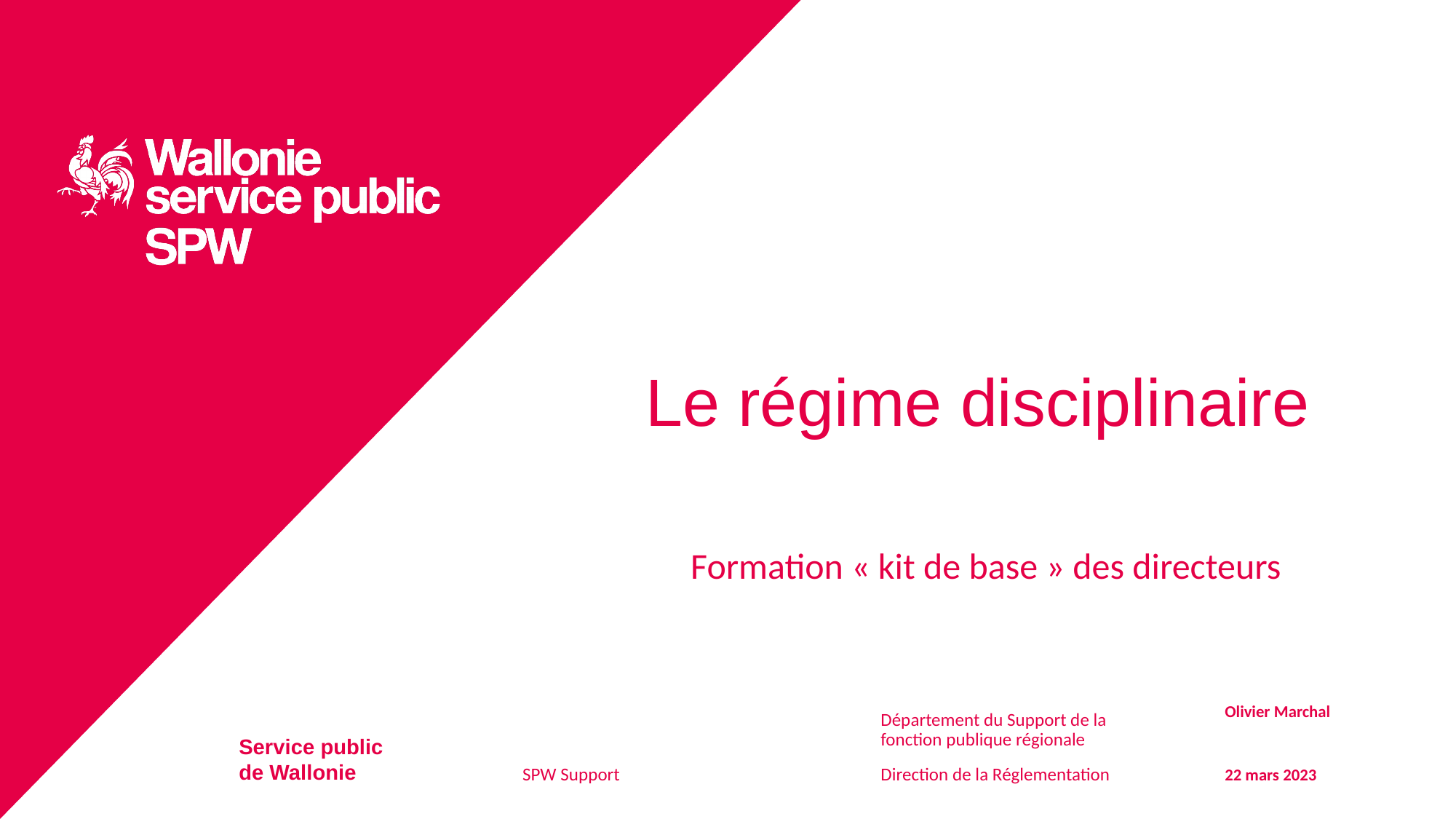

Le régime disciplinaire

Formation « kit de base » des directeurs
SPW Support
Département du Support de la fonction publique régionale
Direction de la Réglementation
Olivier Marchal

22 mars 2023